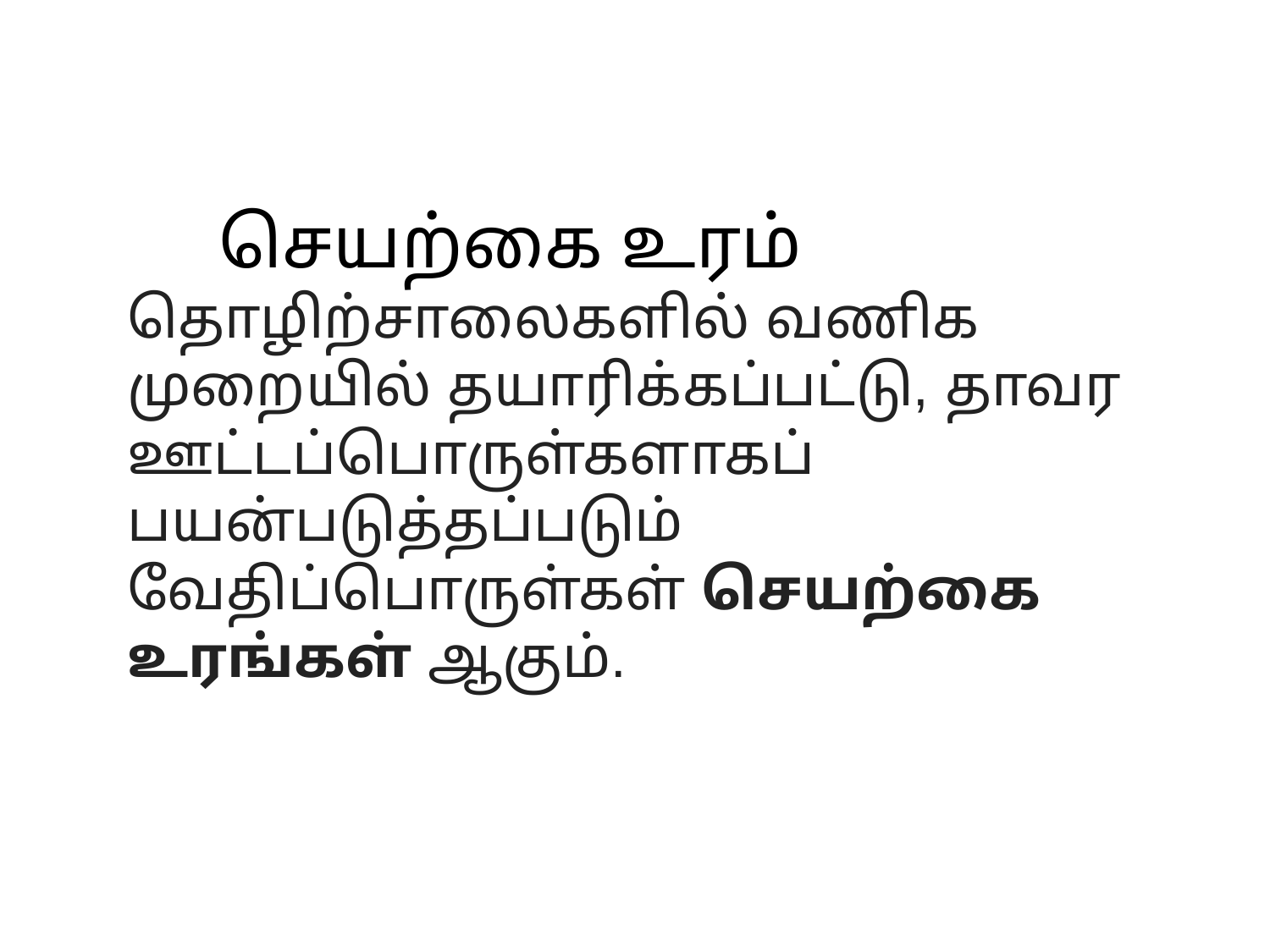

செயற்கை உரம்
தொழிற்சாலைகளில் வணிக முறையில் தயாரிக்கப்பட்டு, தாவர ஊட்டப்பொருள்களாகப் பயன்படுத்தப்படும் வேதிப்பொருள்கள் செயற்கை உரங்கள் ஆகும்.